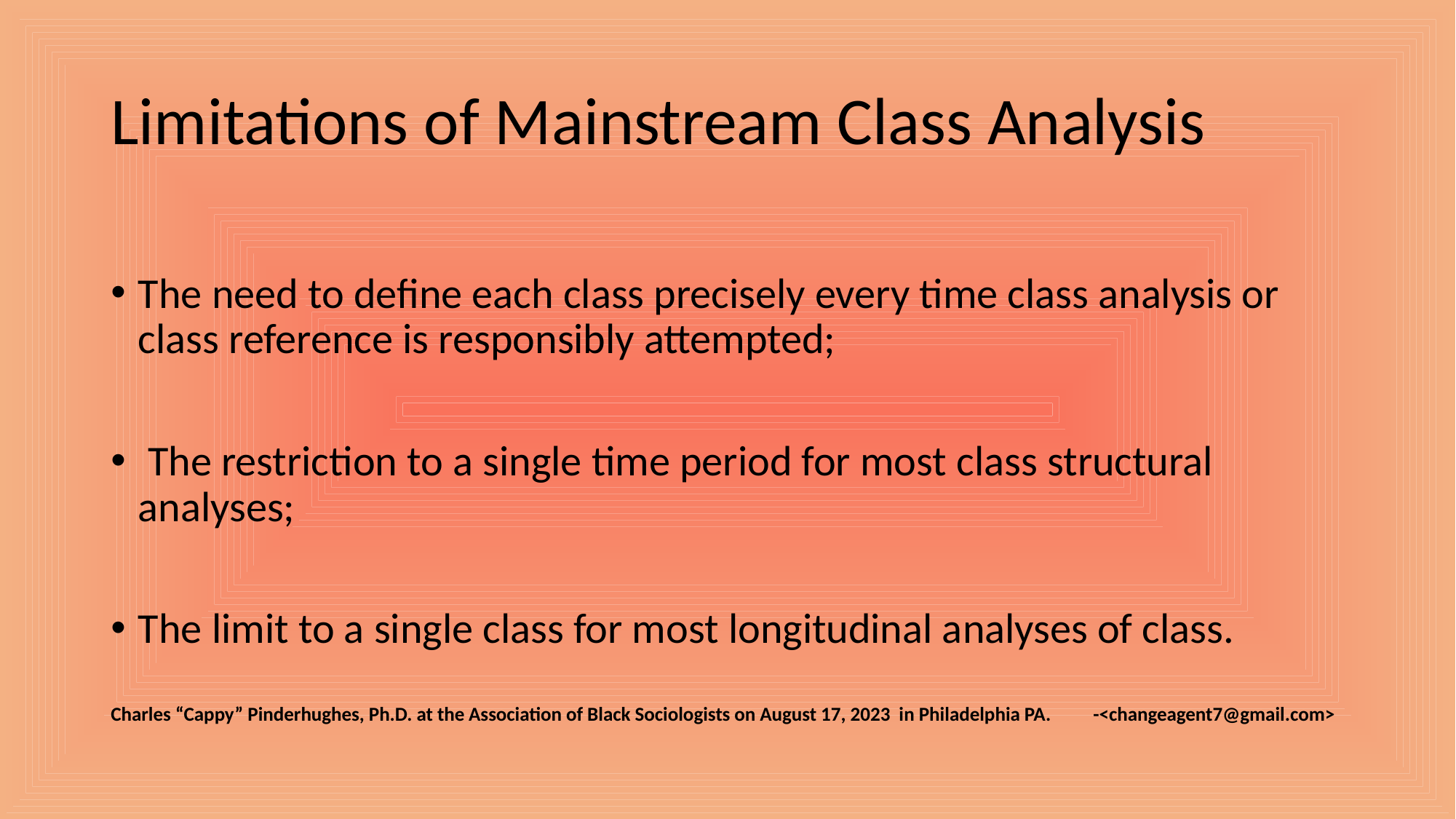

# Limitations of Mainstream Class Analysis

The need to define each class precisely every time class analysis or class reference is responsibly attempted;

 The restriction to a single time period for most class structural analyses;

The limit to a single class for most longitudinal analyses of class.

Charles “Cappy” Pinderhughes, Ph.D. at the Association of Black Sociologists on August 17, 2023  in Philadelphia PA. 	-<changeagent7@gmail.com>